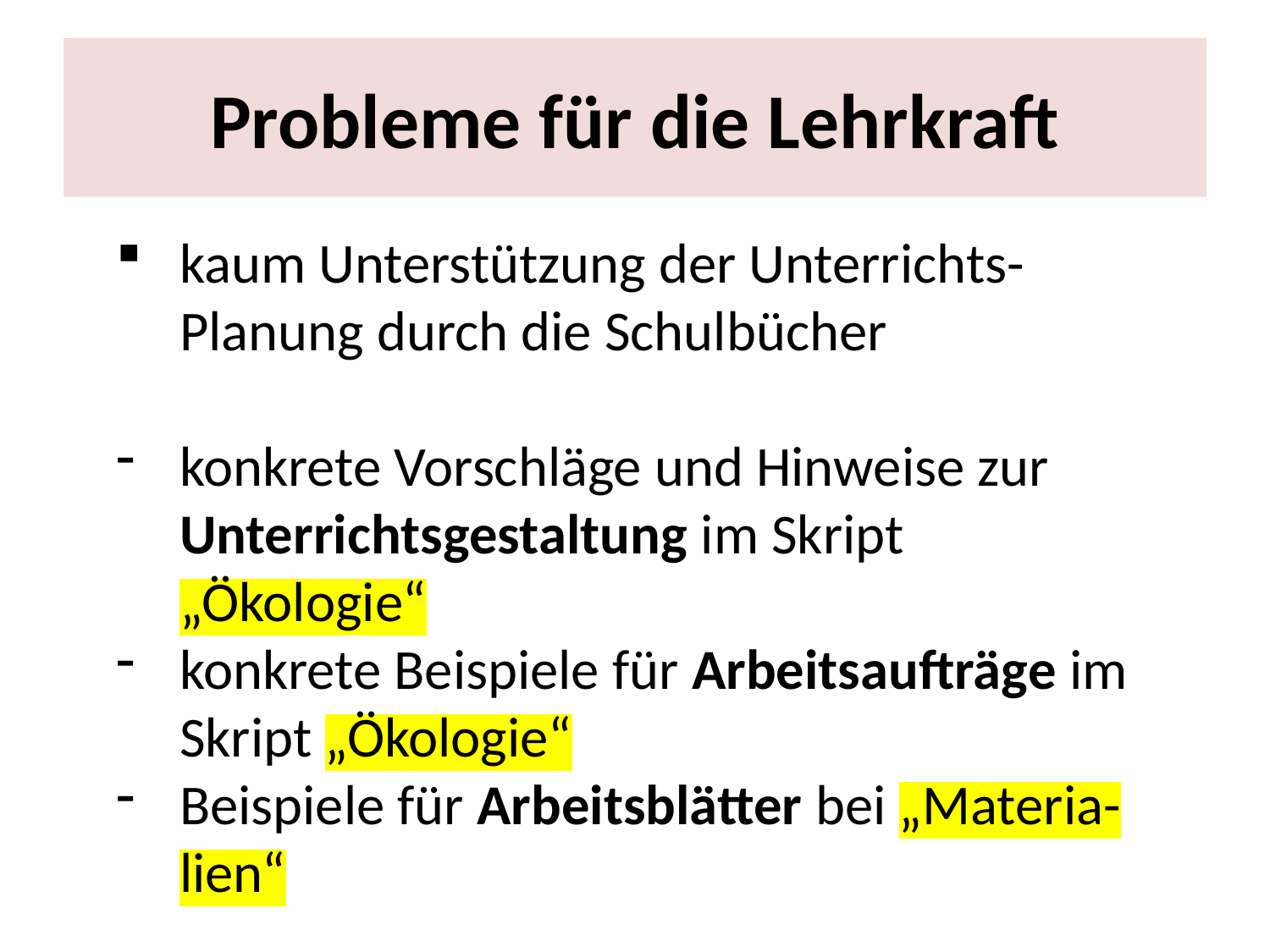

# Probleme für die Lehrkraft
kaum Unterstützung der Unterrichts-Planung durch die Schulbücher

konkrete Vorschläge und Hinweise zur Unterrichtsgestaltung im Skript „Ökologie“
konkrete Beispiele für Arbeitsaufträge im Skript „Ökologie“
Beispiele für Arbeitsblätter bei „Materia-lien“